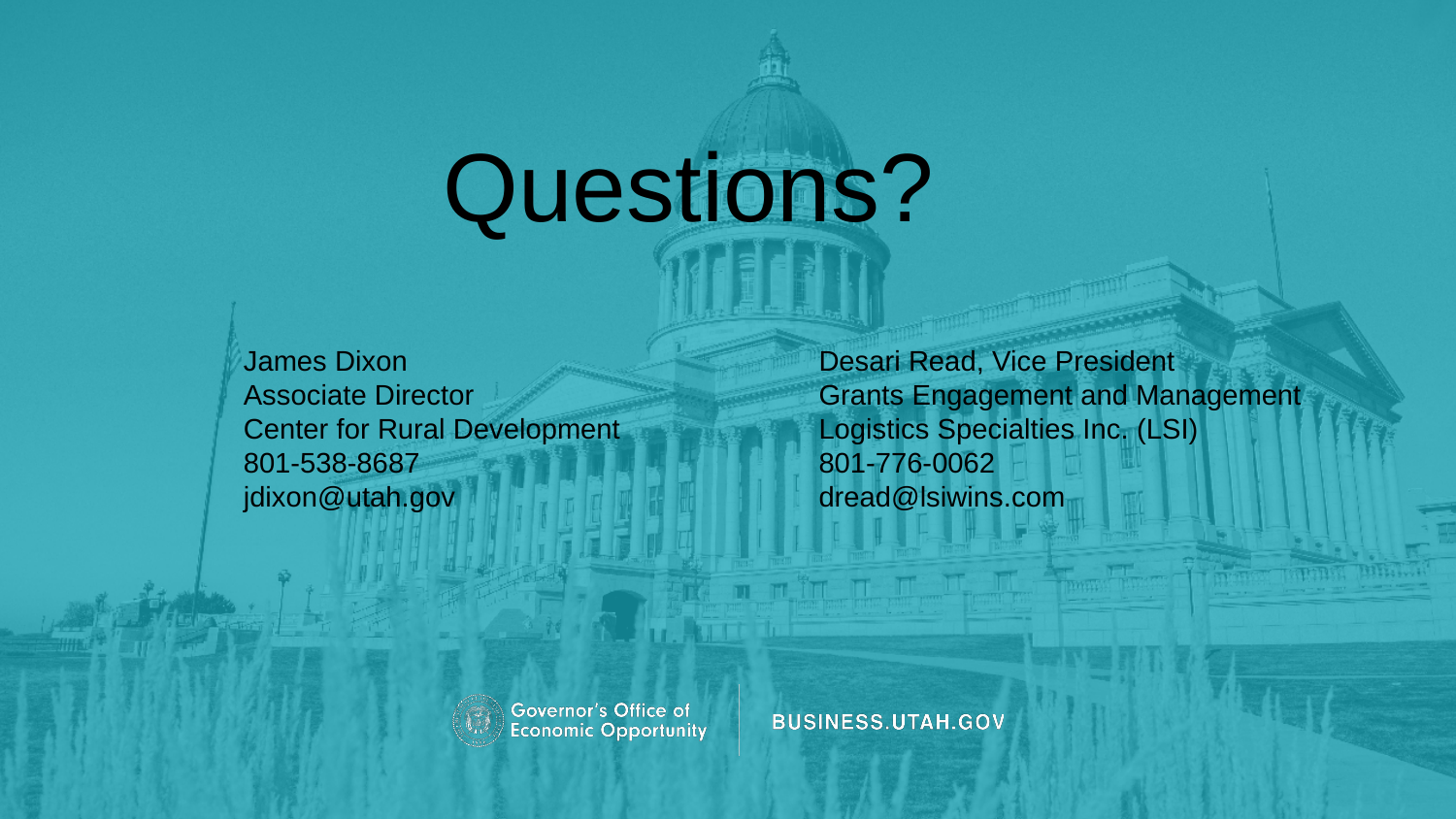

Questions?
James Dixon
Associate Director
Center for Rural Development
801-538-8687
jdixon@utah.gov
Desari Read, Vice President
Grants Engagement and Management
Logistics Specialties Inc. (LSI)
801-776-0062
dread@lsiwins.com